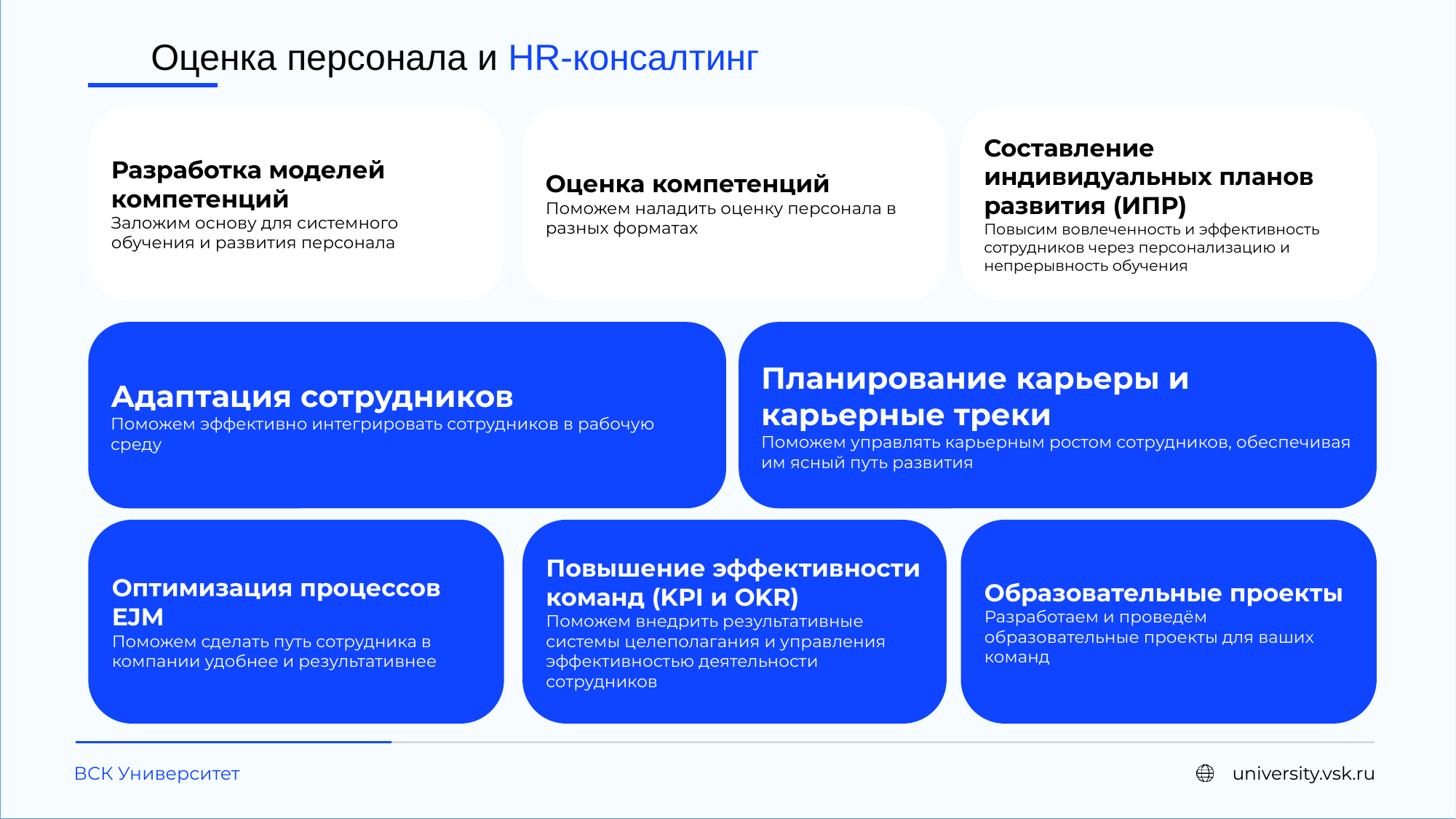

Оценка персонала и HR-консалтинг
Оценка компетенций
Поможем наладить оценку персонала в разных форматах
Составление индивидуальных планов развития (ИПР)
Повысим вовлеченность и эффективность сотрудников через персонализацию и непрерывность обучения
Разработка моделей компетенций
Заложим основу для системного обучения и развития персонала
Адаптация сотрудников
Поможем эффективно интегрировать сотрудников в рабочую среду
Планирование карьеры и карьерные треки
Поможем управлять карьерным ростом сотрудников, обеспечивая им ясный путь развития
Повышение эффективности команд (KPI и OKR)
Поможем внедрить результативные системы целеполагания и управления эффективностью деятельности сотрудников
Образовательные проекты
Разработаем и проведём образовательные проекты для ваших команд
Оптимизация процессов EJM
Поможем сделать путь сотрудника в компании удобнее и результативнее